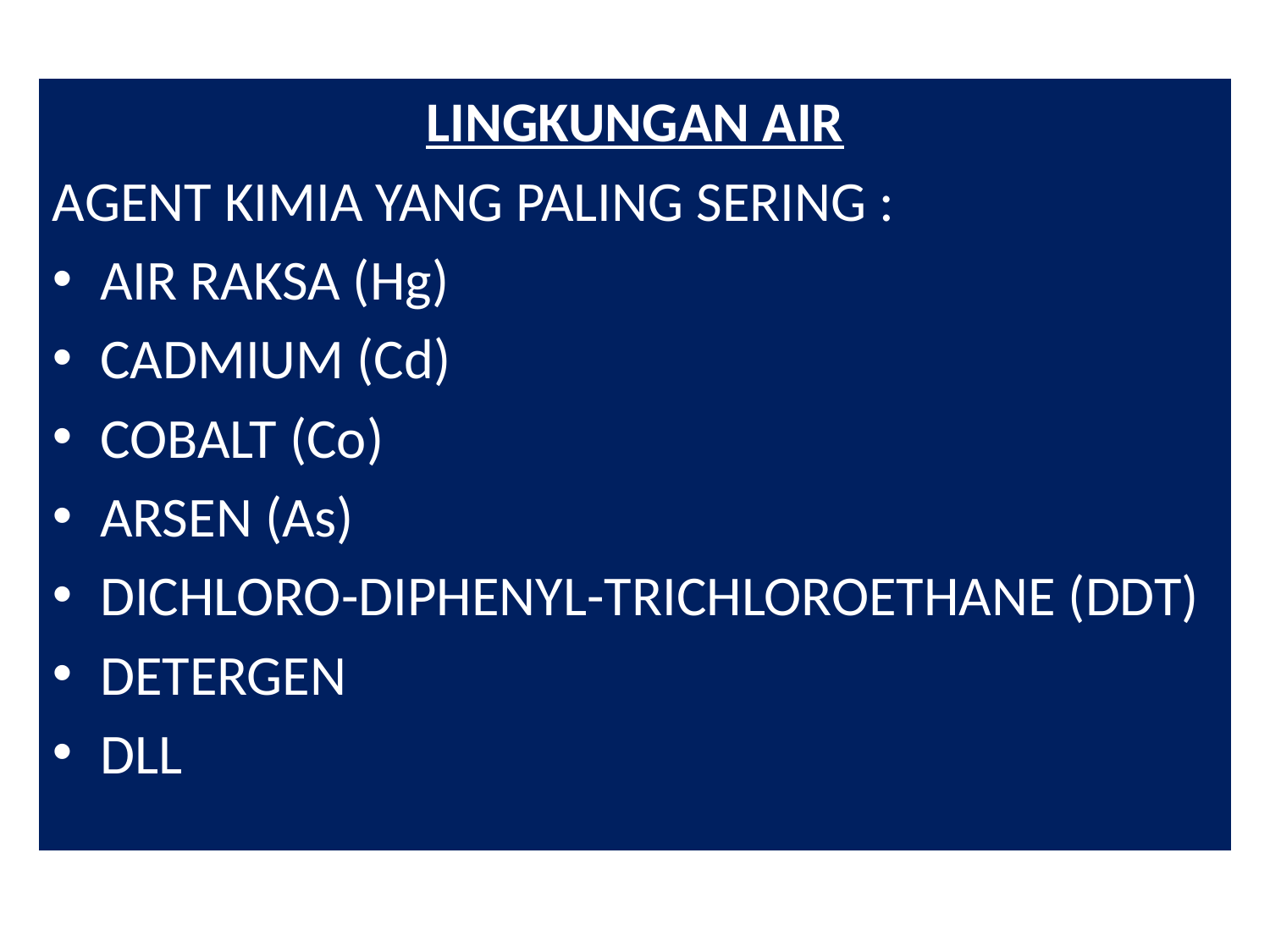

LINGKUNGAN AIR
AGENT KIMIA YANG PALING SERING :
AIR RAKSA (Hg)
CADMIUM (Cd)
COBALT (Co)
ARSEN (As)
DICHLORO-DIPHENYL-TRICHLOROETHANE (DDT)
DETERGEN
DLL